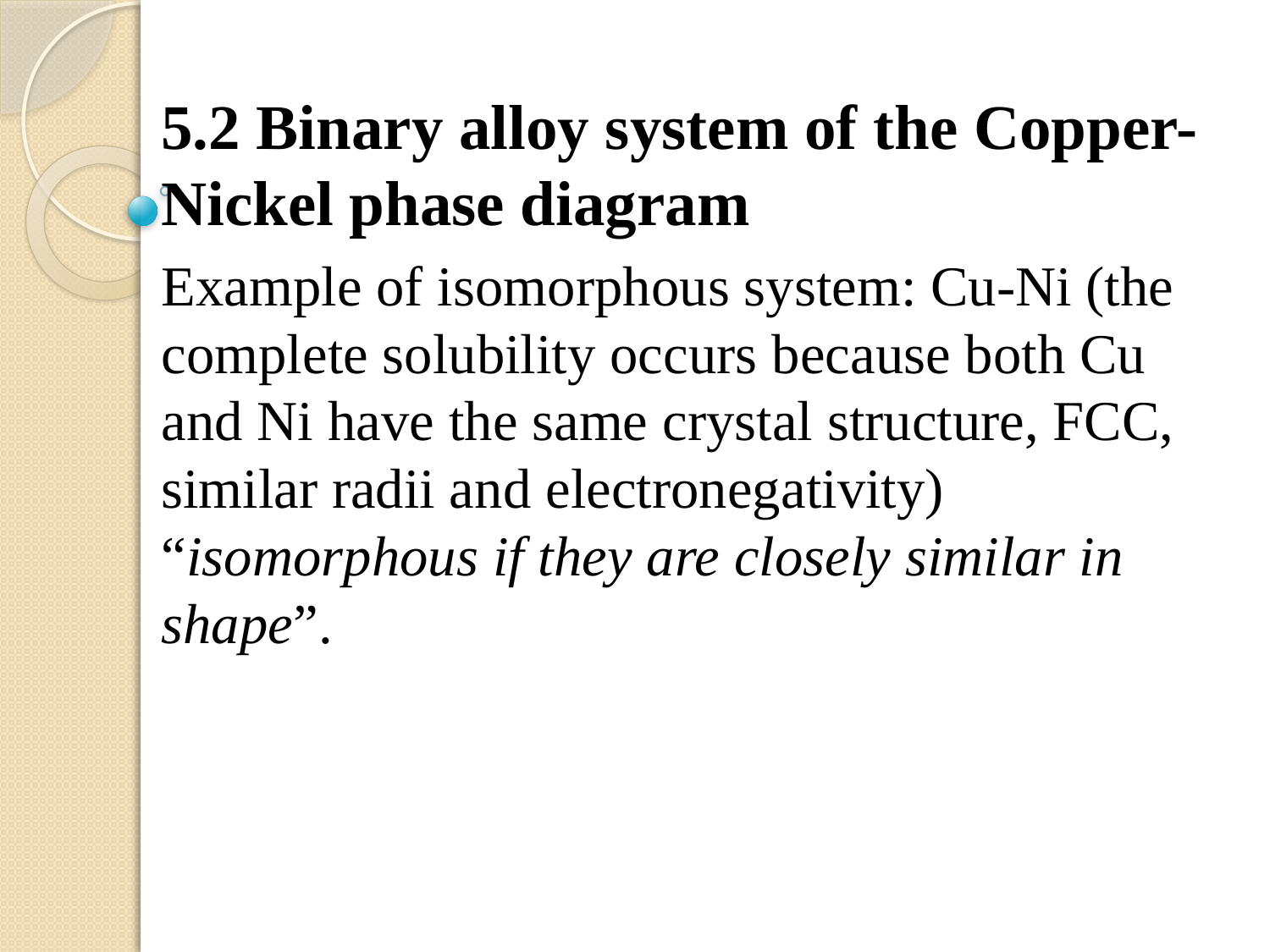

5.2 Binary alloy system of the Copper-Nickel phase diagram
Example of isomorphous system: Cu-Ni (the complete solubility occurs because both Cu and Ni have the same crystal structure, FCC, similar radii and electronegativity) “isomorphous if they are closely similar in shape”.